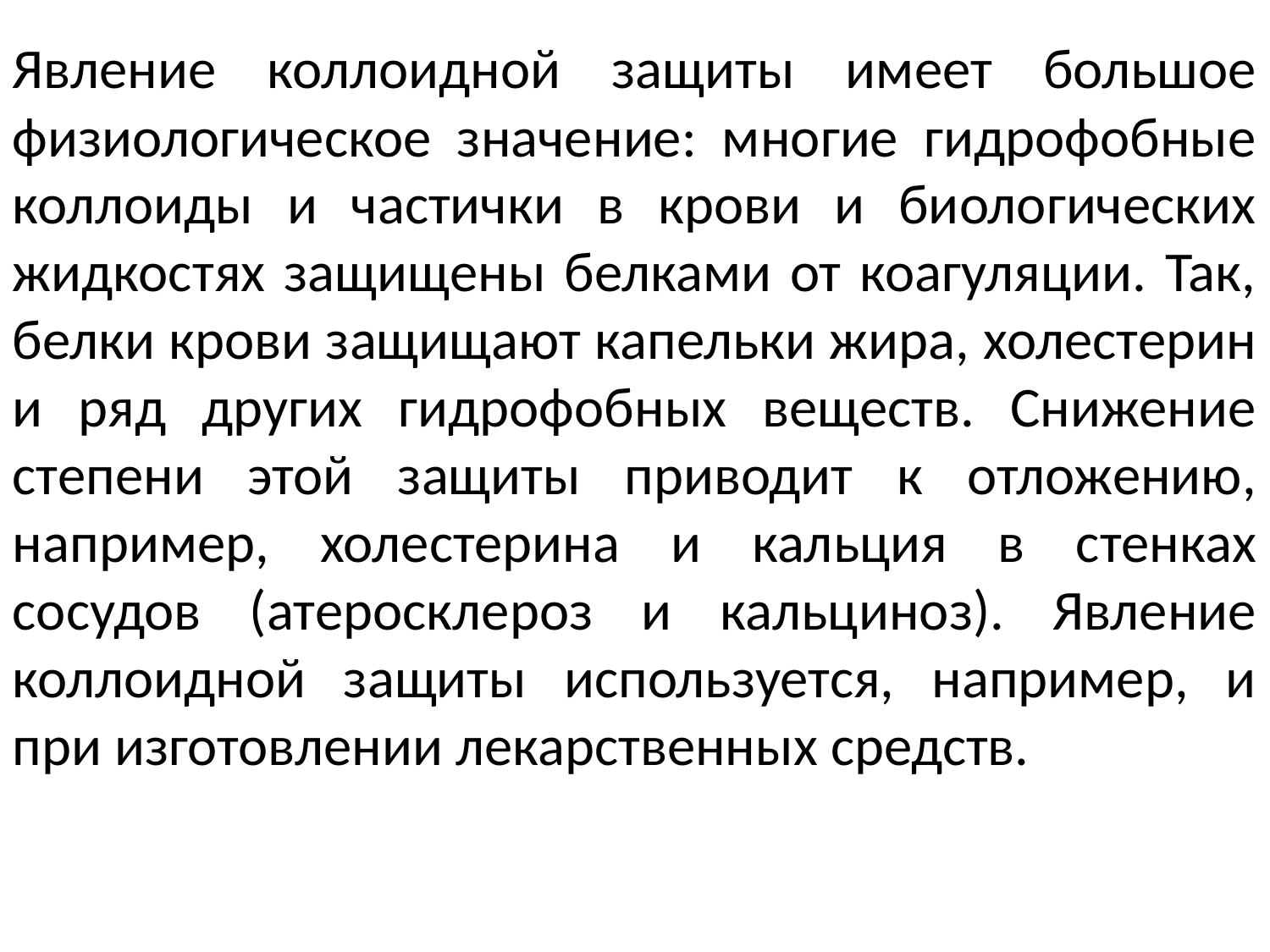

Явление коллоидной защиты имеет большое физиологическое значение: многие гидрофобные коллоиды и частички в крови и биологических жидкостях защищены белками от коагуляции. Так, белки крови защищают капельки жира, холестерин и ряд других гидрофобных веществ. Снижение степени этой защиты приводит к отложению, например, холестерина и кальция в стенках сосудов (атеросклероз и кальциноз). Явление коллоидной защиты используется, например, и при изготовлении лекарственных средств.